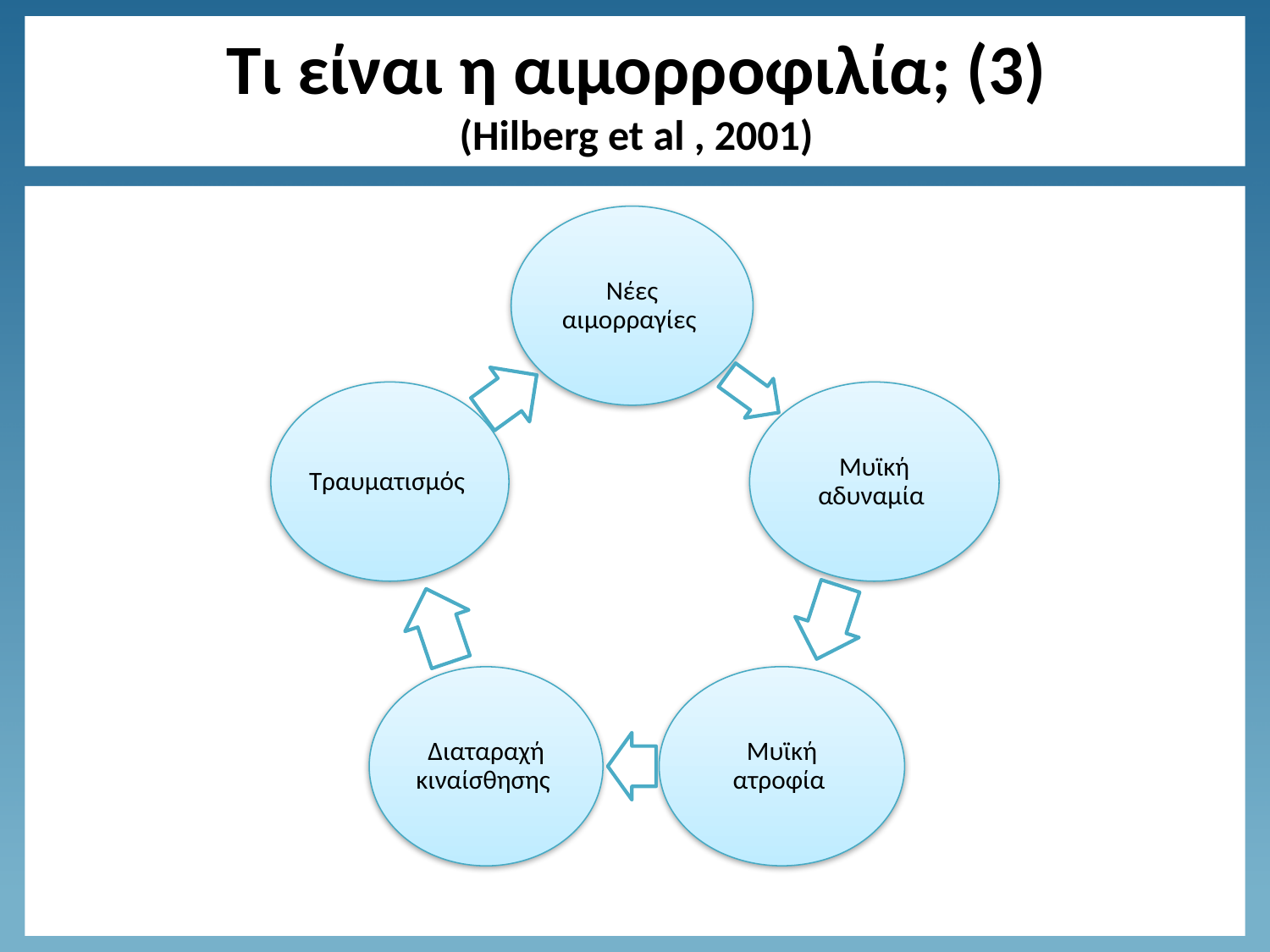

# Τι είναι η αιμορροφιλία; (3) (Hilberg et al , 2001)
Νέες αιμορραγίες

Μυϊκή αδυναμία

Μυϊκή ατροφία

Διαταραχή κιναίσθησης

Τραυματισμός